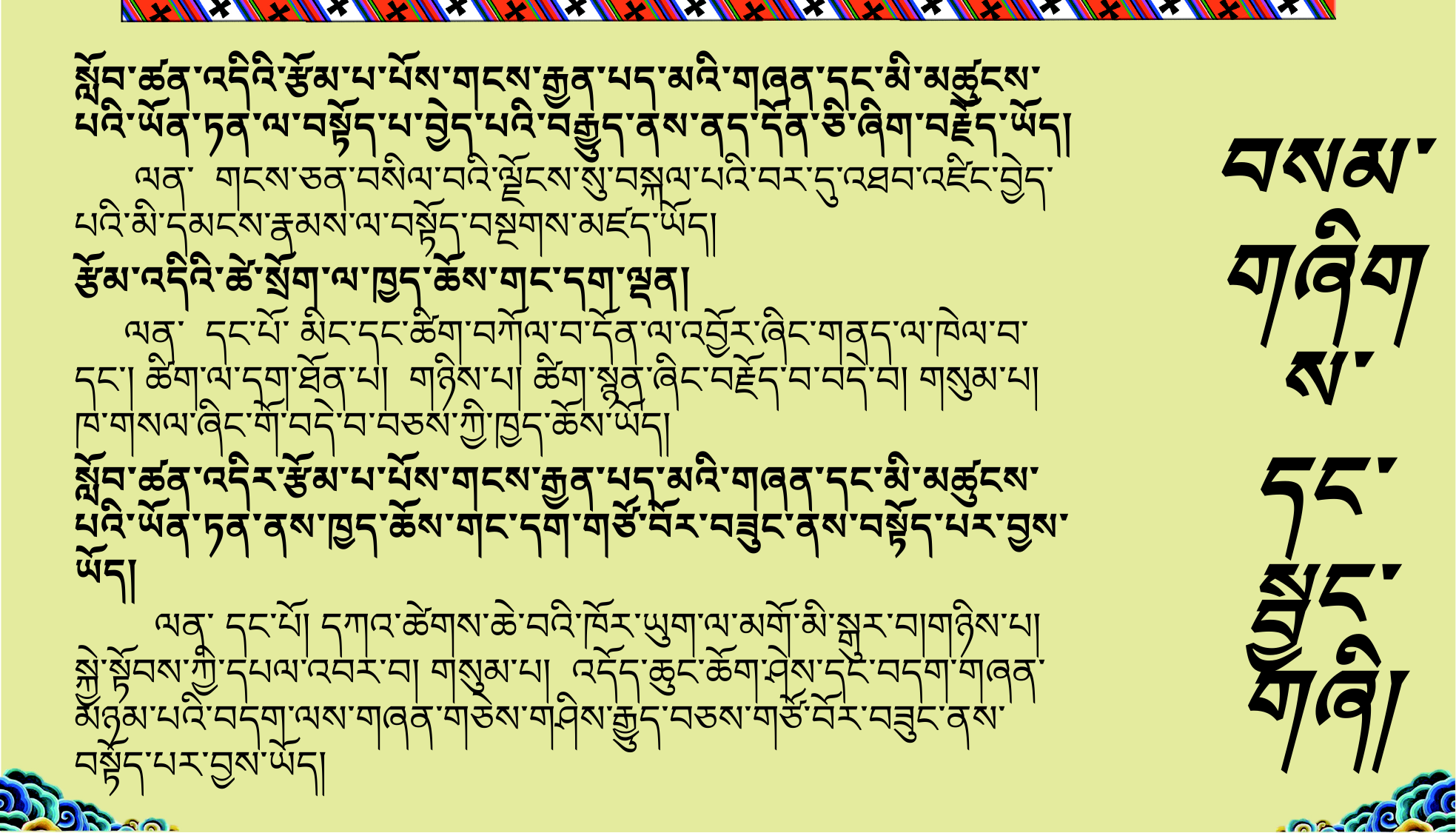

སློབ་ཚན་འདིའི་རྩོམ་པ་པོས་གངས་རྒྱན་པད་མའི་གཞན་དང་མི་མཚུངས་པའི་ཡོན་ཏན་ལ་བསྟོད་པ་བྱེད་པའི་བརྒྱུད་ནས་ནད་དོན་ཅི་ཞིག་བརྗོད་ཡོད།
      ལན་  གངས་ཅན་བསིལ་བའི་ལྗོངས་སུ་བསྐལ་པའི་བར་དུ་འཐབ་འཛིང་བྱེད་པའི་མི་དམངས་རྣམས་ལ་བསྟོད་བསྔགས་མཛད་ཡོད།
རྩོམ་འདིའི་ཚེ་སྲོག་ལ་ཁྱད་ཆོས་གང་དག་ལྡན།
     ལན་  དང་པོ་ མིང་དང་ཚིག་བཀོལ་བ་དོན་ལ་འབྱོར་ཞིང་གནད་ལ་ཁེལ་བ་དང་། ཚིག་ལ་དག་ཐོན་པ།  གཉིས་པ། ཚིག་སྙན་ཞིང་བརྗོད་བ་བདེ་བ། གསུམ་པ།  ཁ་གསལ་ཞིང་གོ་བདེ་བ་བཅས་ཀྱི་ཁྱད་ཆོས་ཡོད།
སློབ་ཚན་འདིར་རྩོམ་པ་པོས་གངས་རྒྱན་པད་མའི་གཞན་དང་མི་མཚུངས་པའི་ཡོན་ཏན་ནས་ཁྱད་ཆོས་གང་དག་གཙོ་བོར་བཟུང་ནས་བསྟོད་པར་བྱས་ཡོད།
        ལན་ དང་པོ། དཀའ་ཚེགས་ཆེ་བའི་ཁོར་ཡུག་ལ་མགོ་མི་སྒུར་བ།གཉིས་པ། སྐྱེ་སྟོབས་ཀྱི་དཔལ་འབར་བ། གསུམ་པ།  འདོད་ཆུང་ཆོག་ཤེས་དང་བདག་གཞན་མཉམ་པའི་བདག་ལས་གཞན་གཅེས་གཤིས་རྒྱུད་བཅས་གཙོ་བོར་བཟུང་ནས་བསྟོད་པར་བྱས་ཡོད།
# བསམ་གཞིགས་དང་སྦྱང་གཞི།